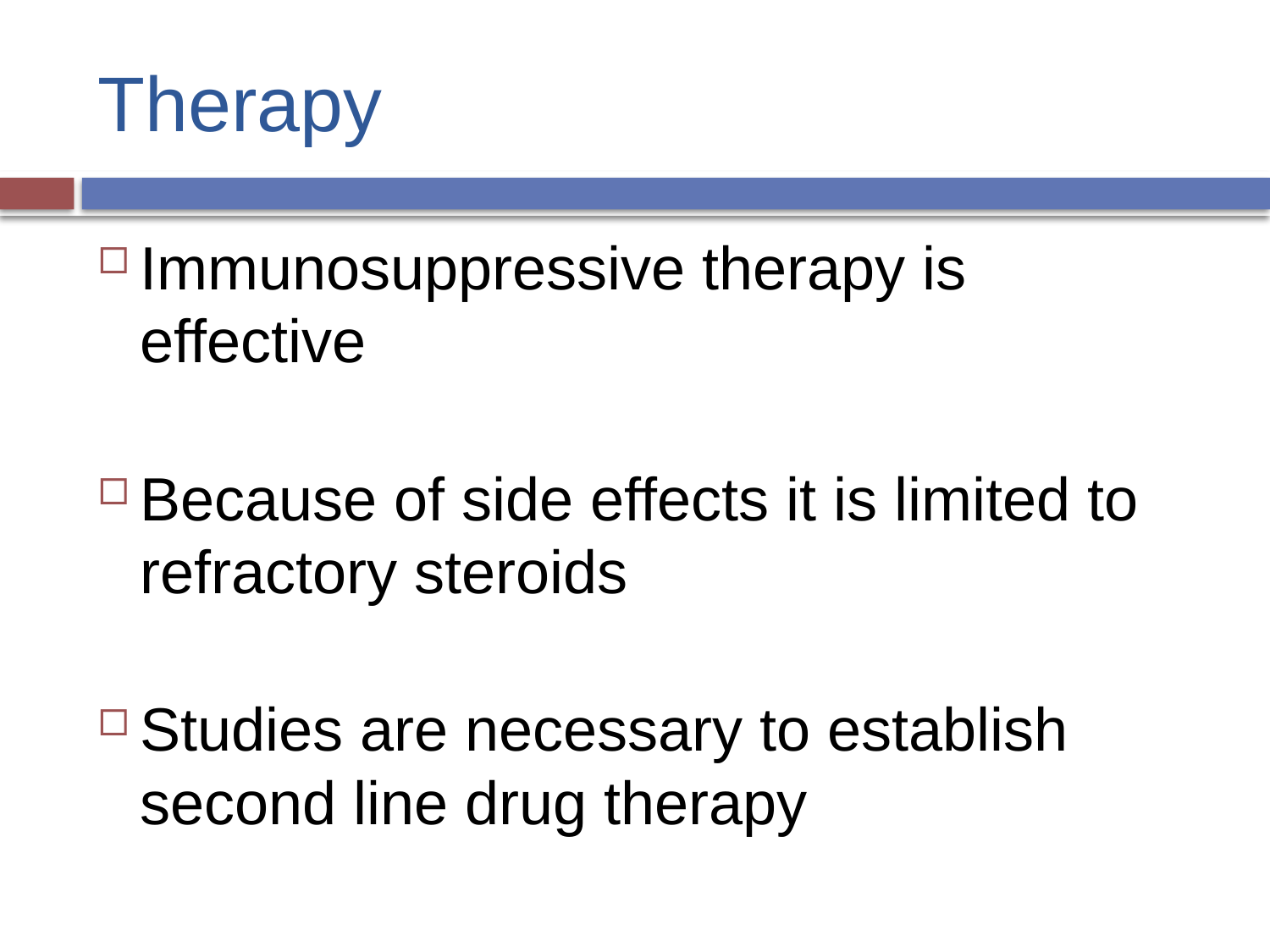

# Therapy
Immunosuppressive therapy is effective
Because of side effects it is limited to refractory steroids
Studies are necessary to establish second line drug therapy